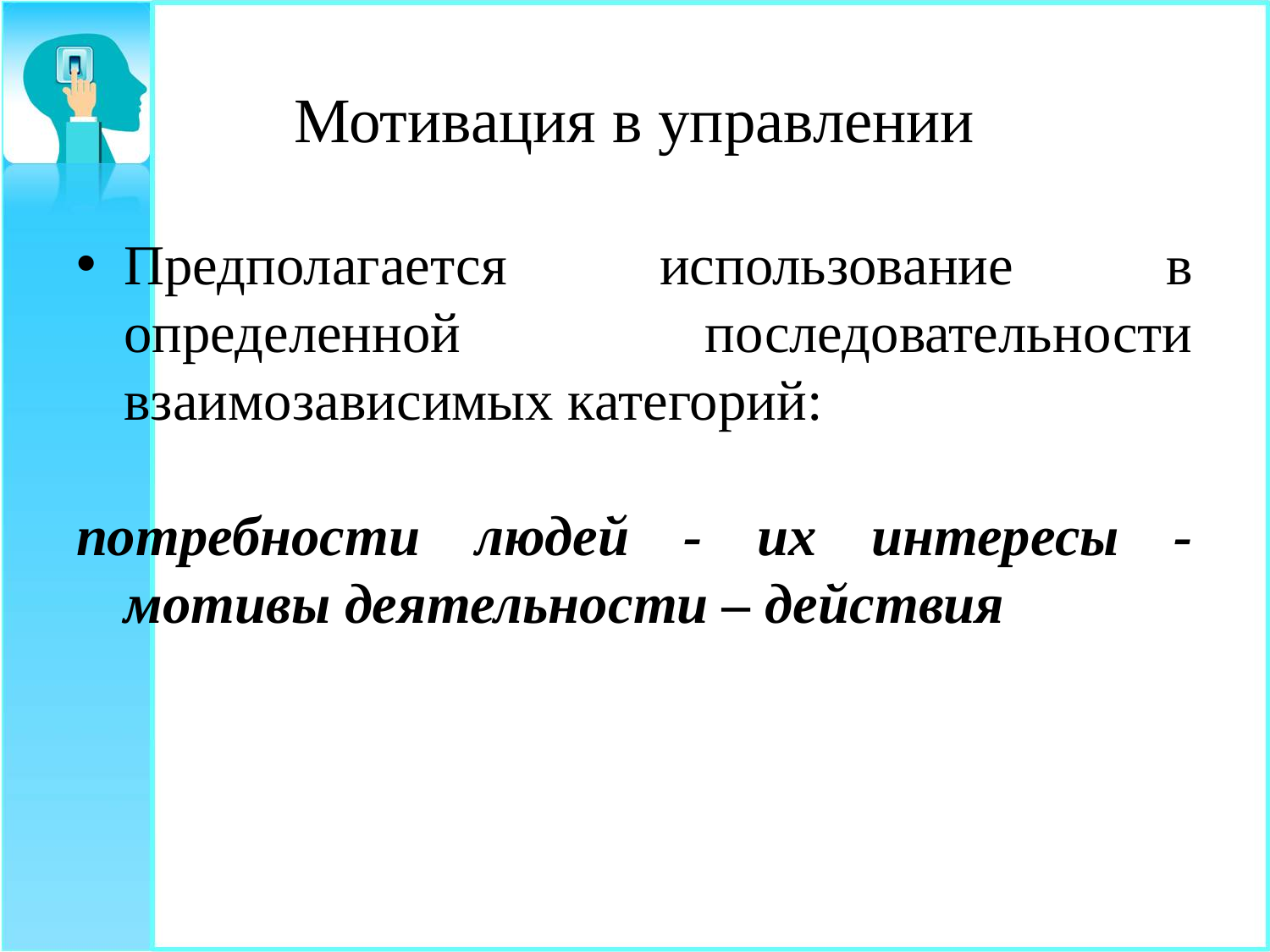

# Мотивация в управлении
Предполагается использование в определенной последовательности взаимозависимых категорий:

потребности людей - их интересы - мотивы деятельности – действия